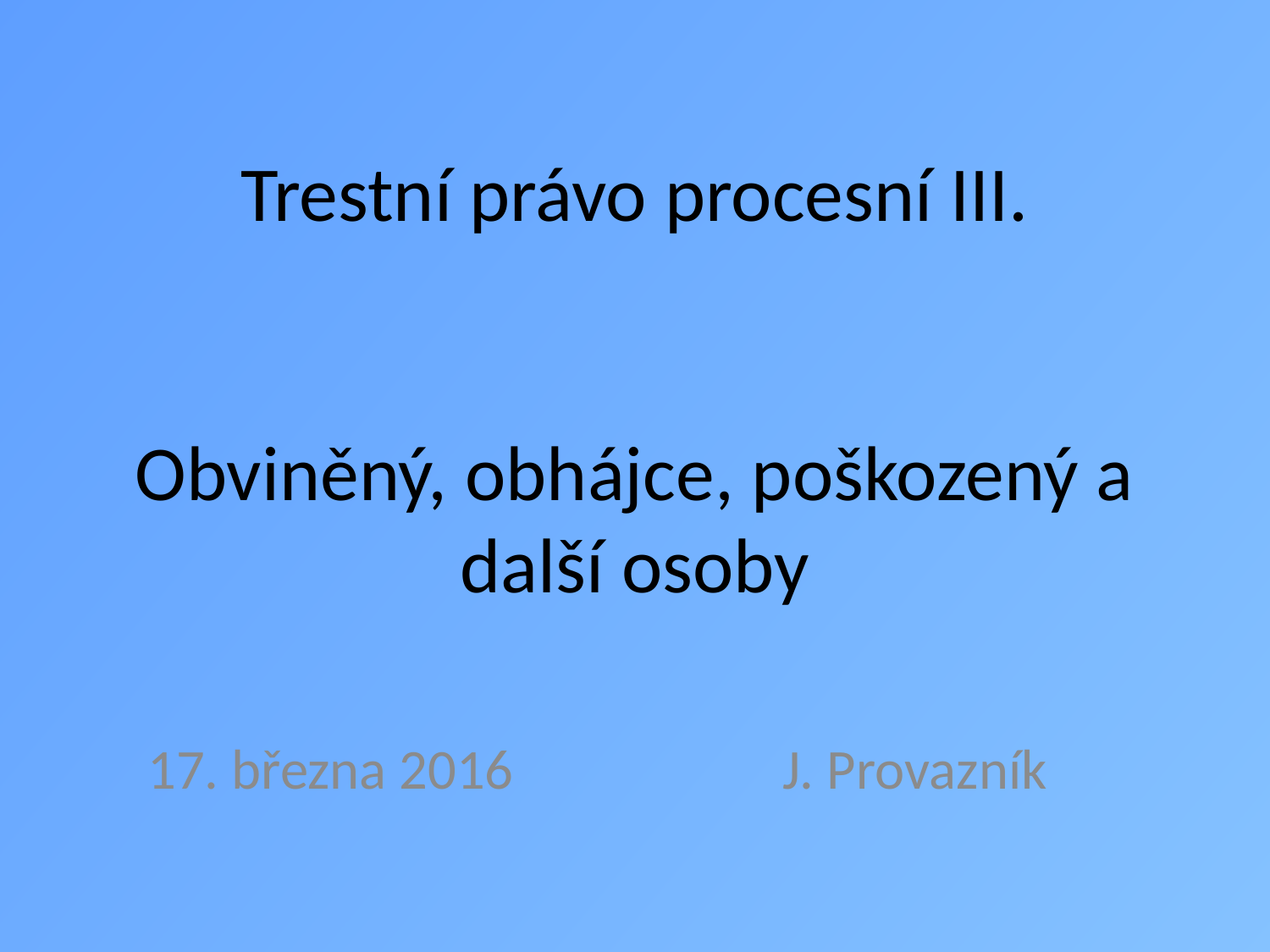

# Trestní právo procesní III. Obviněný, obhájce, poškozený a další osoby
17. března 2016 			J. Provazník